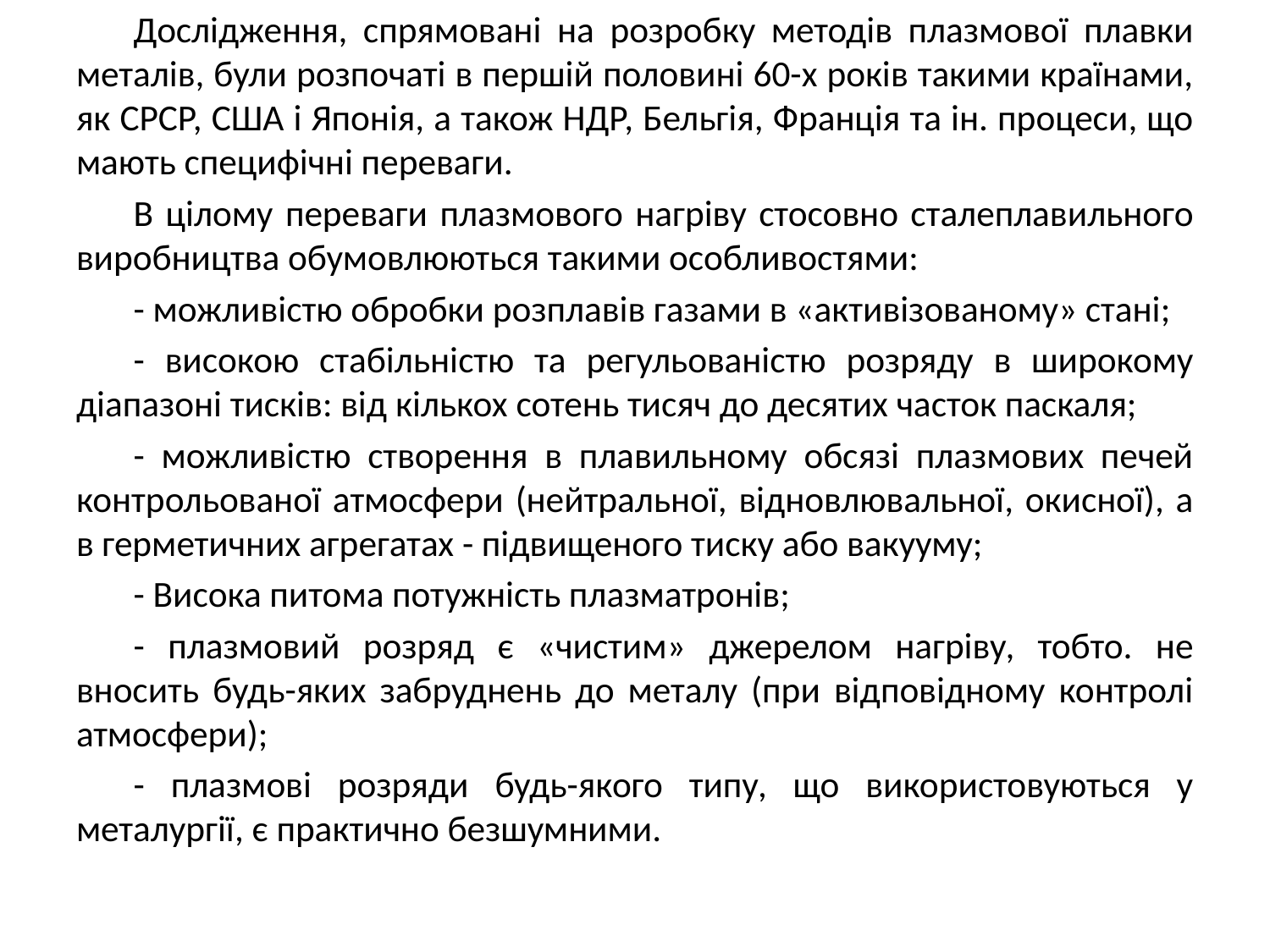

Дослідження, спрямовані на розробку методів плазмової плавки металів, були розпочаті в першій половині 60-х років такими країнами, як СРСР, США і Японія, а також НДР, Бельгія, Франція та ін. процеси, що мають специфічні переваги.
В цілому переваги плазмового нагріву стосовно сталеплавильного виробництва обумовлюються такими особливостями:
- можливістю обробки розплавів газами в «активізованому» стані;
- високою стабільністю та регульованістю розряду в широкому діапазоні тисків: від кількох сотень тисяч до десятих часток паскаля;
- можливістю створення в плавильному обсязі плазмових печей контрольованої атмосфери (нейтральної, відновлювальної, окисної), а в герметичних агрегатах - підвищеного тиску або вакууму;
- Висока питома потужність плазматронів;
- плазмовий розряд є «чистим» джерелом нагріву, тобто. не вносить будь-яких забруднень до металу (при відповідному контролі атмосфери);
- плазмові розряди будь-якого типу, що використовуються у металургії, є практично безшумними.